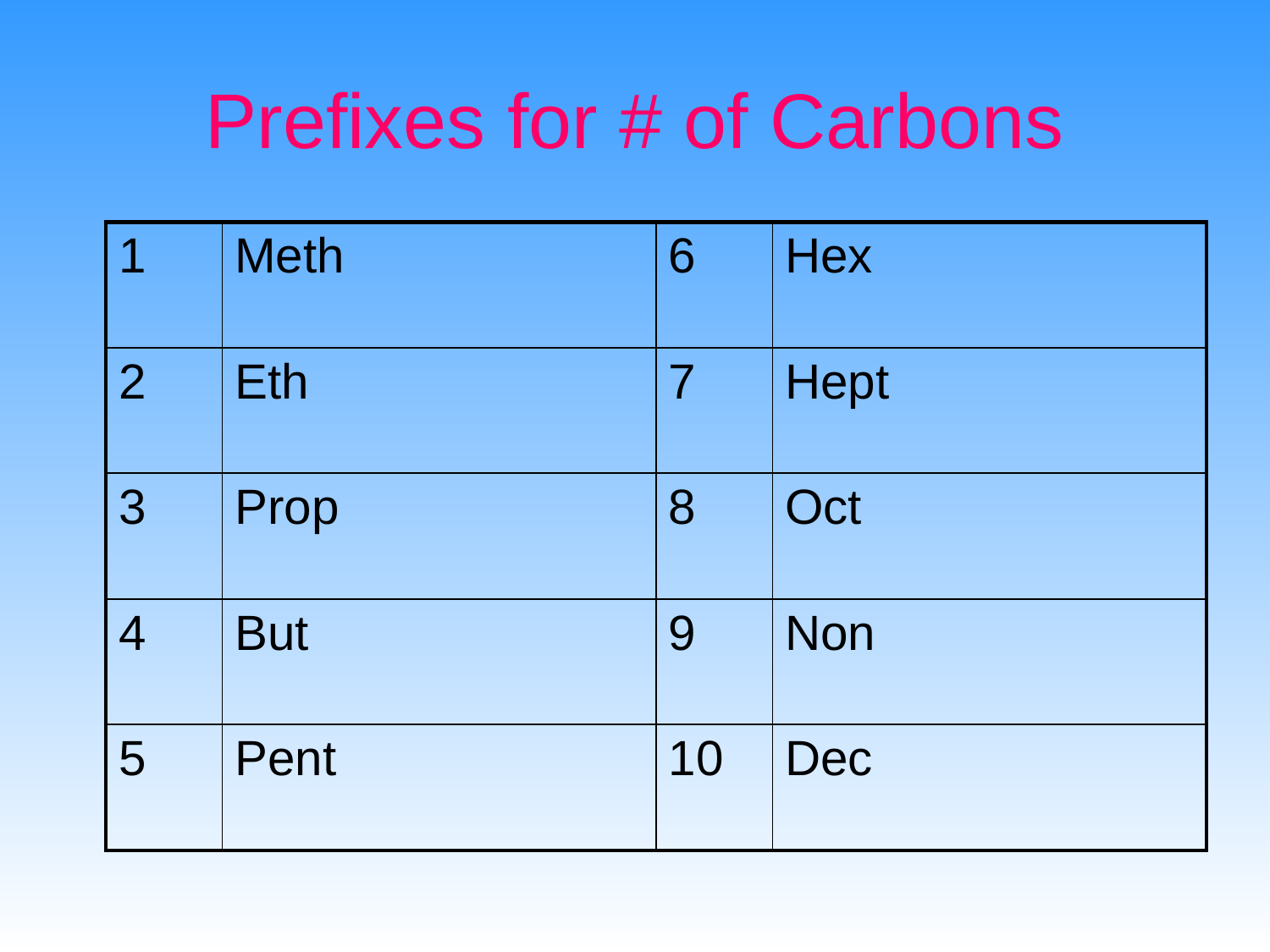

# Prefixes for # of Carbons
| 1 | Meth | 6 | Hex |
| --- | --- | --- | --- |
| 2 | Eth | 7 | Hept |
| 3 | Prop | 8 | Oct |
| 4 | But | 9 | Non |
| 5 | Pent | 10 | Dec |